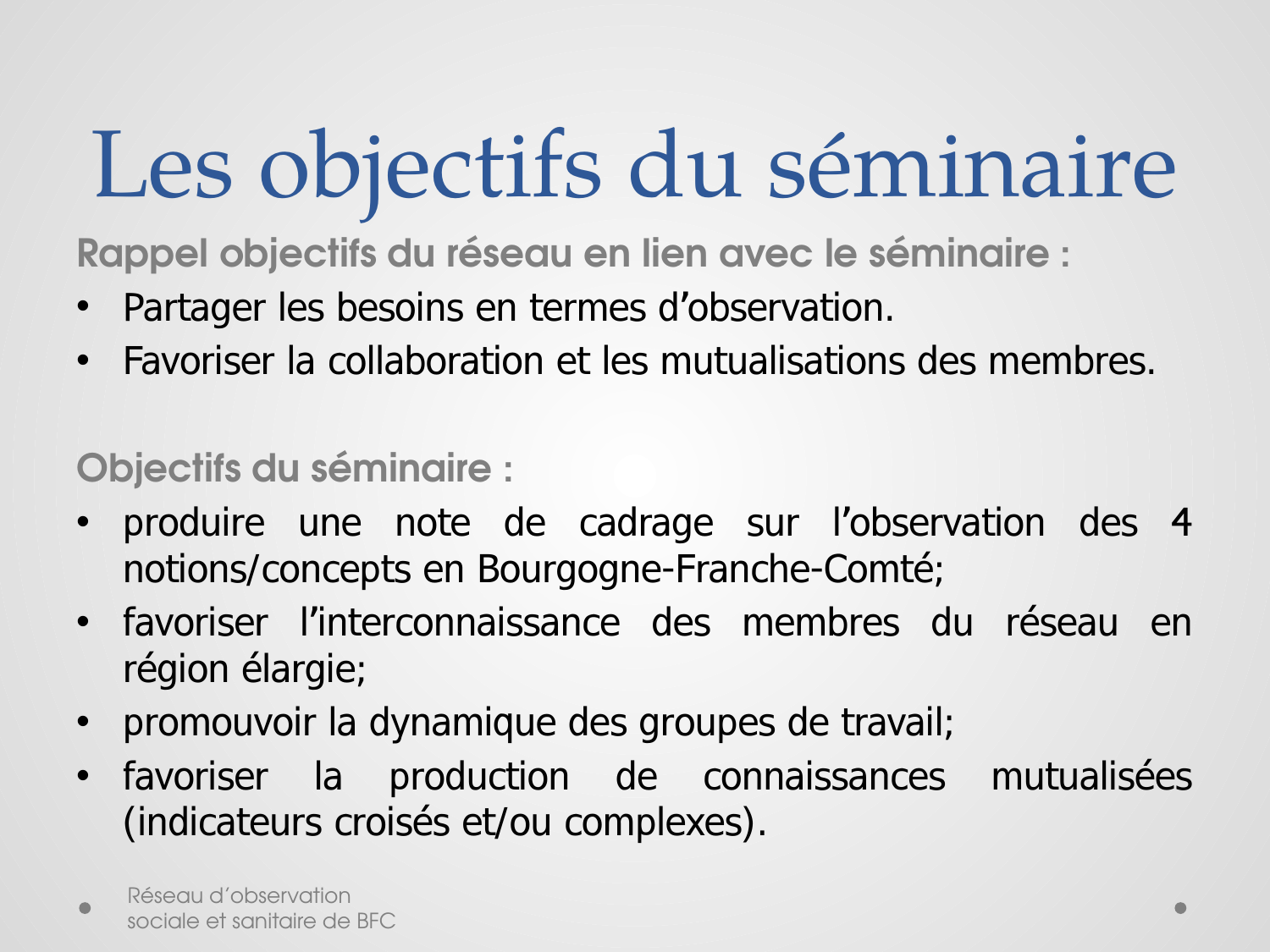

# Les objectifs du séminaire
Rappel objectifs du réseau en lien avec le séminaire :
Partager les besoins en termes d’observation.
Favoriser la collaboration et les mutualisations des membres.

Objectifs du séminaire :
produire une note de cadrage sur l’observation des 4 notions/concepts en Bourgogne-Franche-Comté;
favoriser l’interconnaissance des membres du réseau en région élargie;
promouvoir la dynamique des groupes de travail;
favoriser la production de connaissances mutualisées (indicateurs croisés et/ou complexes).